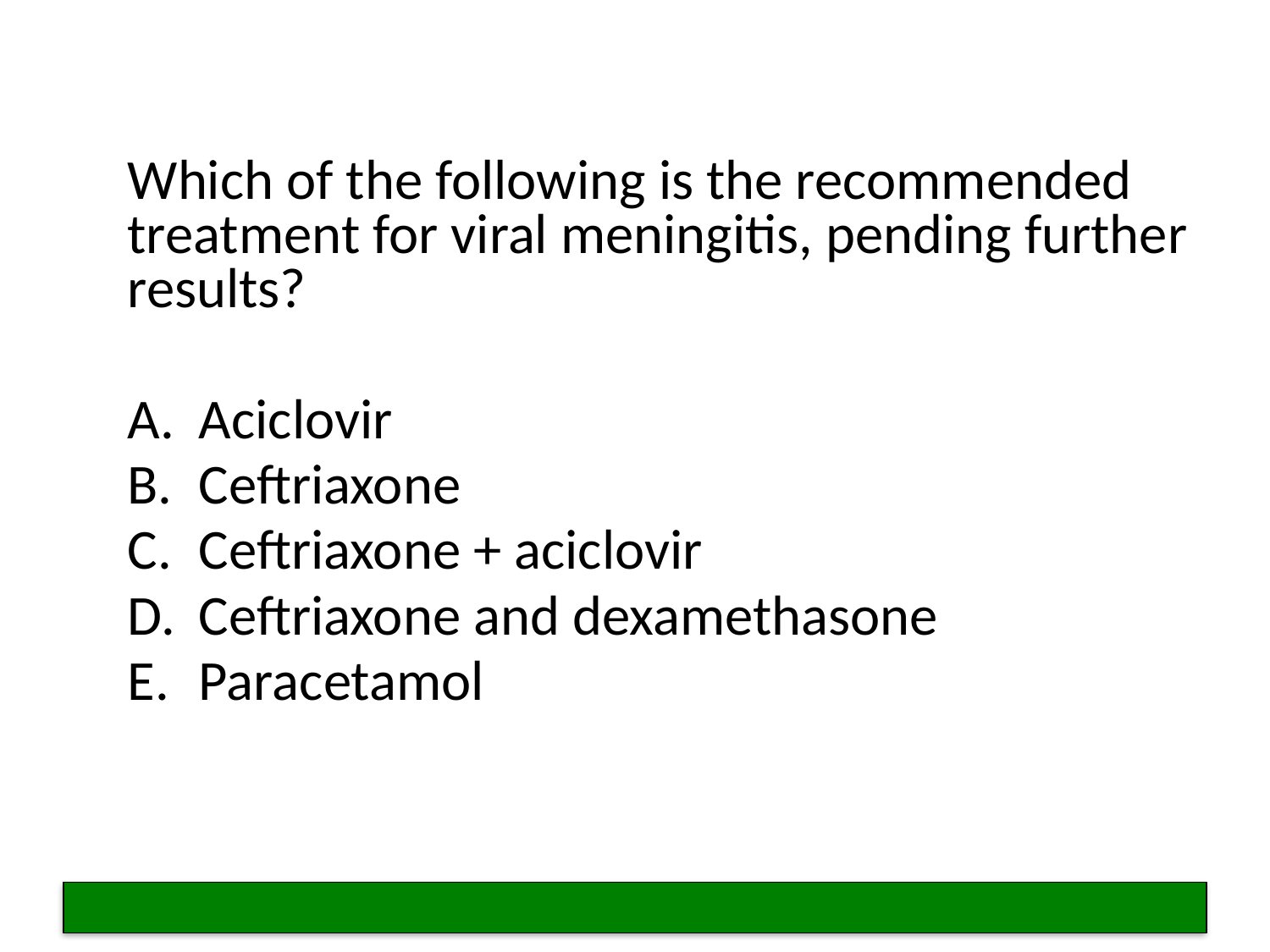

Which of the following is the recommended treatment for viral meningitis, pending further results?

Aciclovir
Ceftriaxone
Ceftriaxone + aciclovir
Ceftriaxone and dexamethasone
Paracetamol